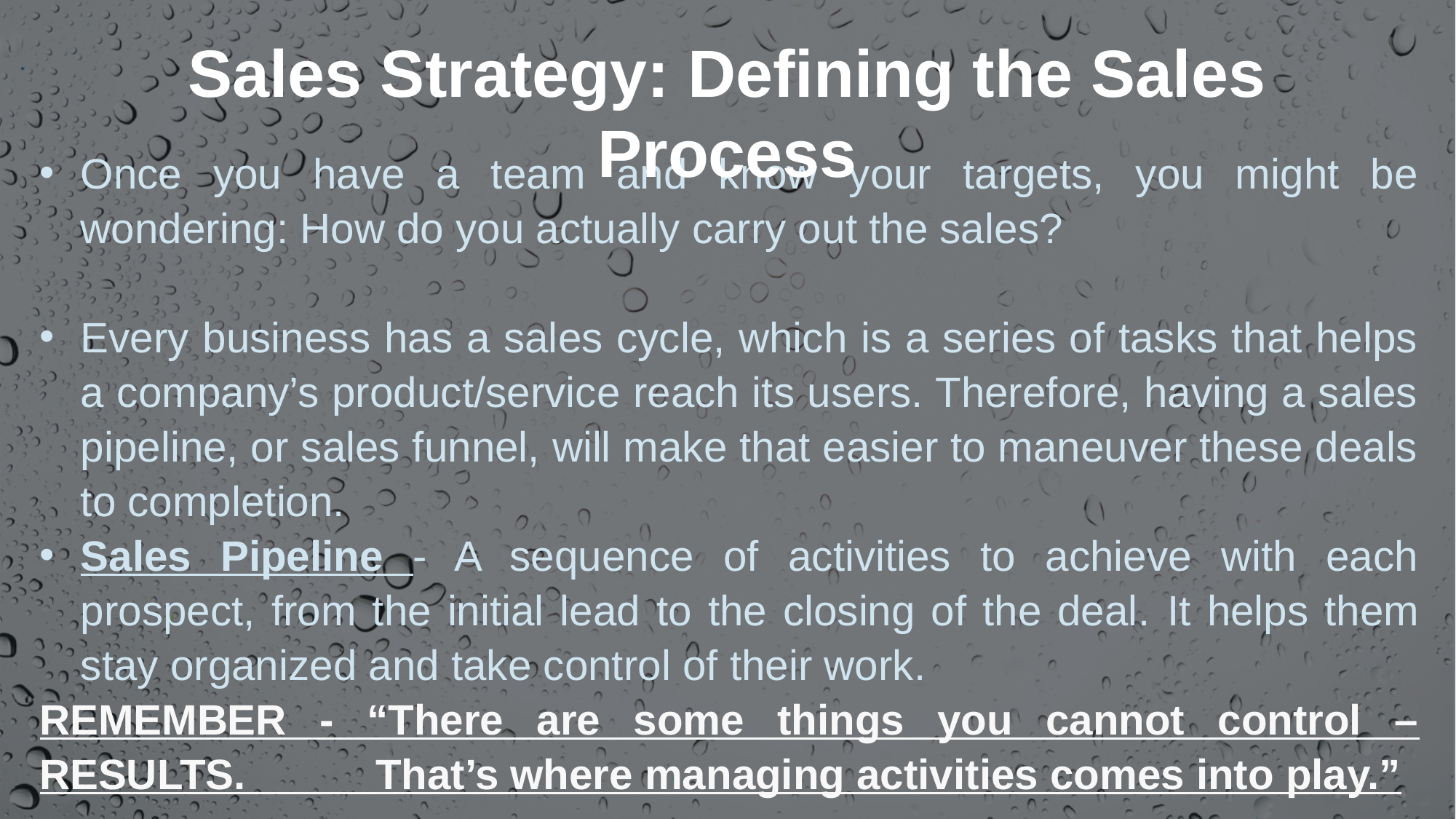

Sales Strategy: Defining the Sales Process
Once you have a team and know your targets, you might be wondering: How do you actually carry out the sales?

Every business has a sales cycle, which is a series of tasks that helps a company’s product/service reach its users. Therefore, having a sales pipeline, or sales funnel, will make that easier to maneuver these deals to completion.
Sales Pipeline - A sequence of activities to achieve with each prospect, from the initial lead to the closing of the deal. It helps them stay organized and take control of their work.
REMEMBER - “There are some things you cannot control – RESULTS.           That’s where managing activities comes into play.”